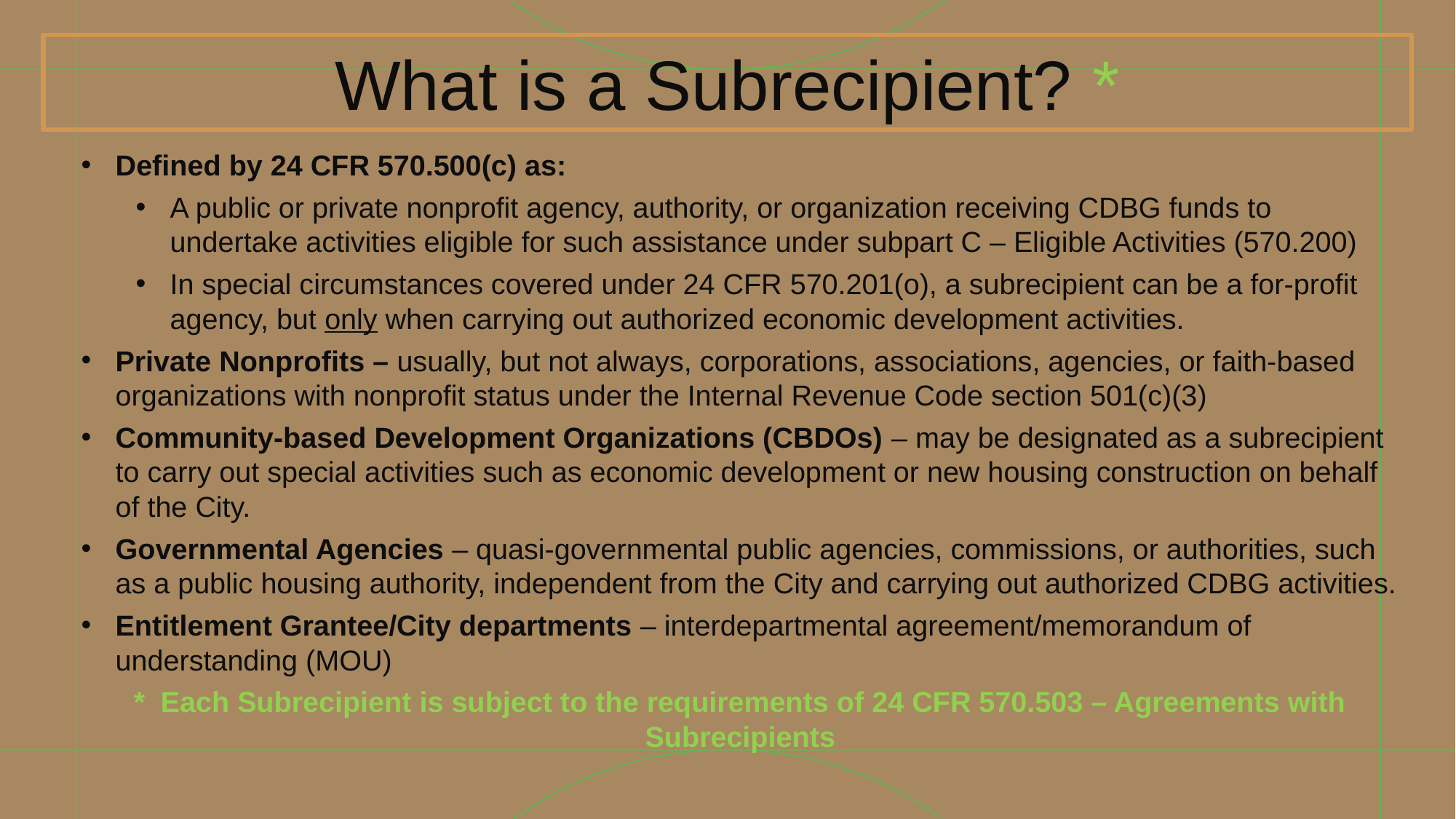

# What is a Subrecipient? *
Defined by 24 CFR 570.500(c) as:
A public or private nonprofit agency, authority, or organization receiving CDBG funds to undertake activities eligible for such assistance under subpart C – Eligible Activities (570.200)
In special circumstances covered under 24 CFR 570.201(o), a subrecipient can be a for-profit agency, but only when carrying out authorized economic development activities.
Private Nonprofits – usually, but not always, corporations, associations, agencies, or faith-based organizations with nonprofit status under the Internal Revenue Code section 501(c)(3)
Community-based Development Organizations (CBDOs) – may be designated as a subrecipient to carry out special activities such as economic development or new housing construction on behalf of the City.
Governmental Agencies – quasi-governmental public agencies, commissions, or authorities, such as a public housing authority, independent from the City and carrying out authorized CDBG activities.
Entitlement Grantee/City departments – interdepartmental agreement/memorandum of understanding (MOU)
*  Each Subrecipient is subject to the requirements of 24 CFR 570.503 – Agreements with Subrecipients